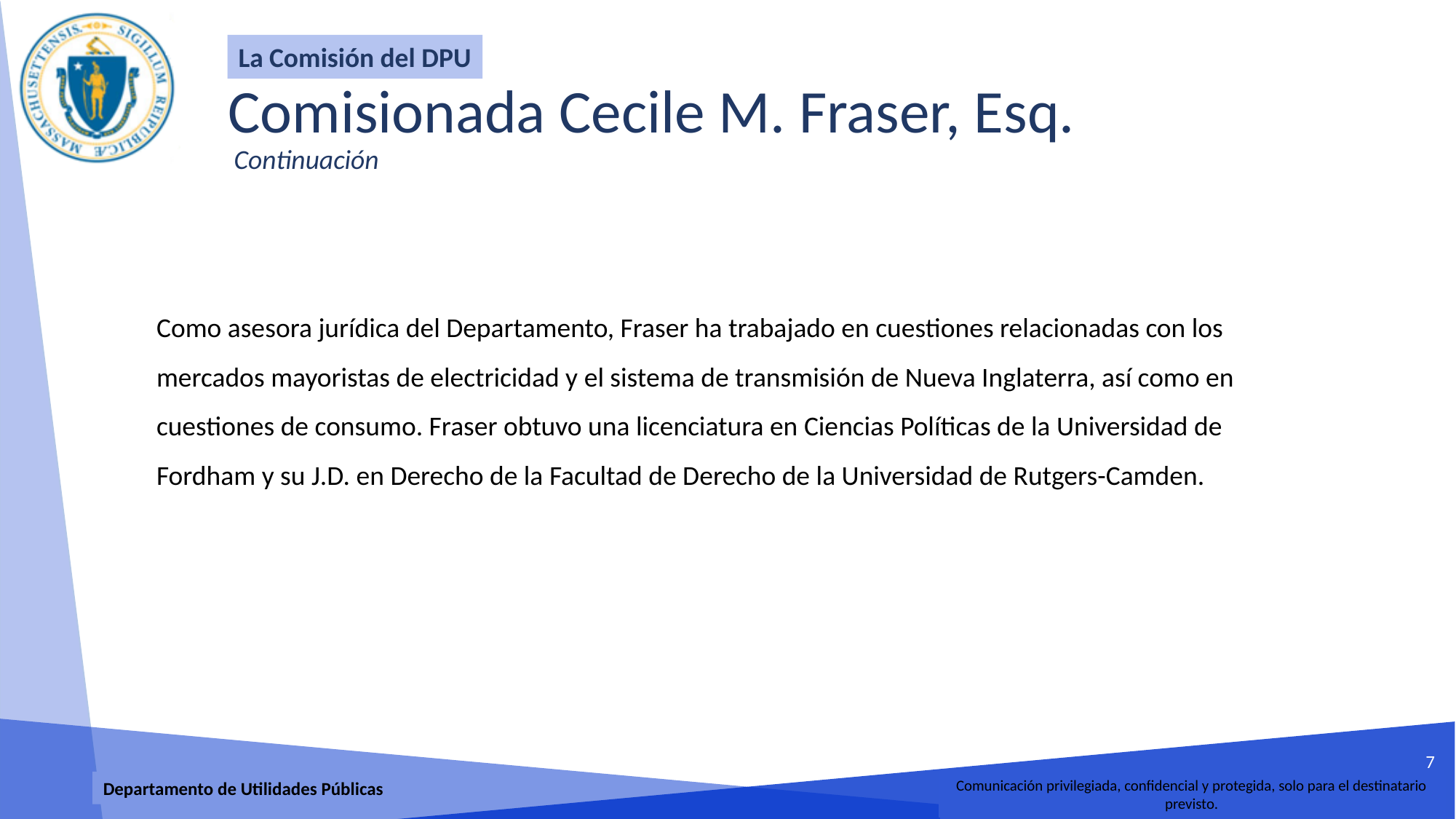

La Comisión del DPU
Comisionada Cecile M. Fraser, Esq.
 Continuación
Como asesora jurídica del Departamento, Fraser ha trabajado en cuestiones relacionadas con los mercados mayoristas de electricidad y el sistema de transmisión de Nueva Inglaterra, así como en cuestiones de consumo. Fraser obtuvo una licenciatura en Ciencias Políticas de la Universidad de Fordham y su J.D. en Derecho de la Facultad de Derecho de la Universidad de Rutgers-Camden.
7
Comunicación privilegiada, confidencial y protegida, solo para el destinatario previsto.
Departamento de Utilidades Públicas
Comunicación privilegiada, confidencial y protegida, destinada únicamente al destinatario previsto.